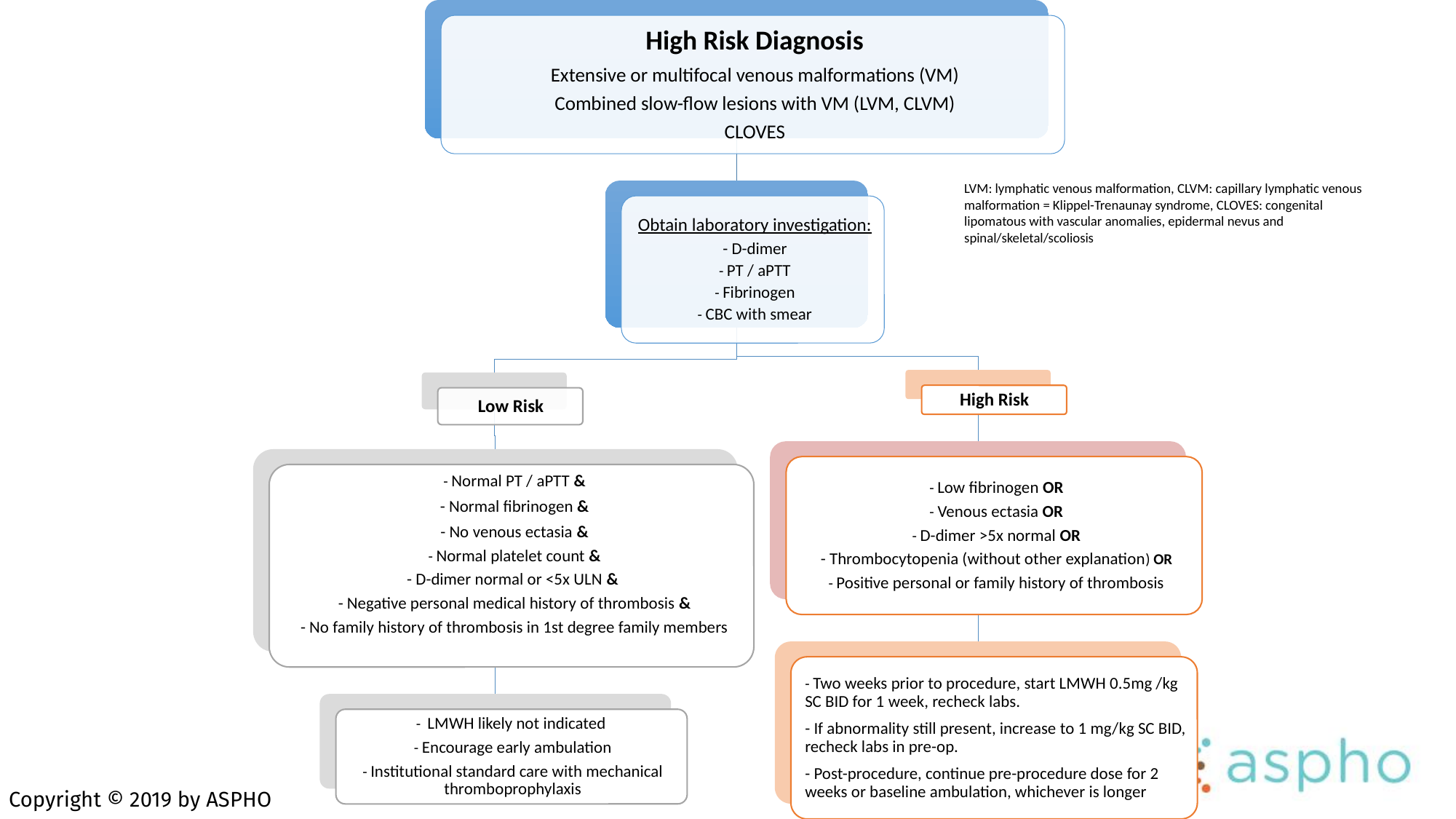

High Risk Diagnosis
Extensive or multifocal venous malformations (VM)
Combined slow-flow lesions with VM (LVM, CLVM)
CLOVES
Obtain laboratory investigation:
- D-dimer
- PT / aPTT
- Fibrinogen
- CBC with smear
Low Risk
- Normal PT / aPTT &
- Normal fibrinogen &

- No venous ectasia &
- Normal platelet count &
- D-dimer normal or <5x ULN &
- Negative personal medical history of thrombosis &
- No family history of thrombosis in 1st degree family members
-  LMWH likely not indicated
- Encourage early ambulation
- Institutional standard care with mechanical thromboprophylaxis
High Risk
- Low fibrinogen OR
- Venous ectasia OR
- D-dimer >5x normal OR
- Thrombocytopenia (without other explanation) OR
- Positive personal or family history of thrombosis
- Two weeks prior to procedure, start LMWH 0.5mg /kg SC BID for 1 week, recheck labs.
- If abnormality still present, increase to 1 mg/kg SC BID, recheck labs in pre-op.
- Post-procedure, continue pre-procedure dose for 2 weeks or baseline ambulation, whichever is longer
LVM: lymphatic venous malformation, CLVM: capillary lymphatic venous malformation = Klippel-Trenaunay syndrome, CLOVES: congenital lipomatous with vascular anomalies, epidermal nevus and spinal/skeletal/scoliosis
Copyright © 2019 by ASPHO